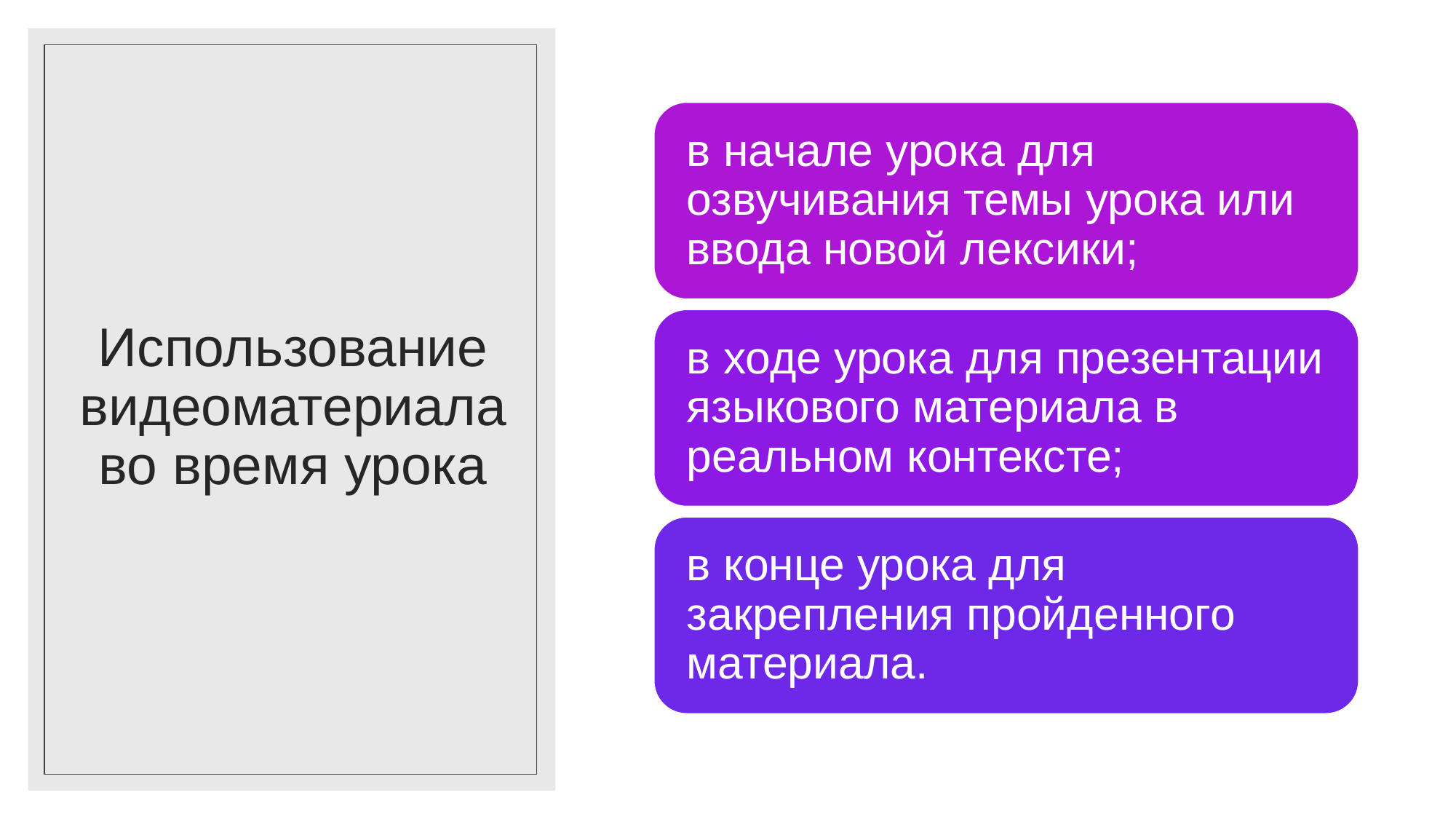

# Использование видеоматериала во время урока
в начале урока для озвучивания темы урока или ввода новой лексики;
в ходе урока для презентации языкового материала в реальном контексте;
в конце урока для закрепления пройденного материала.